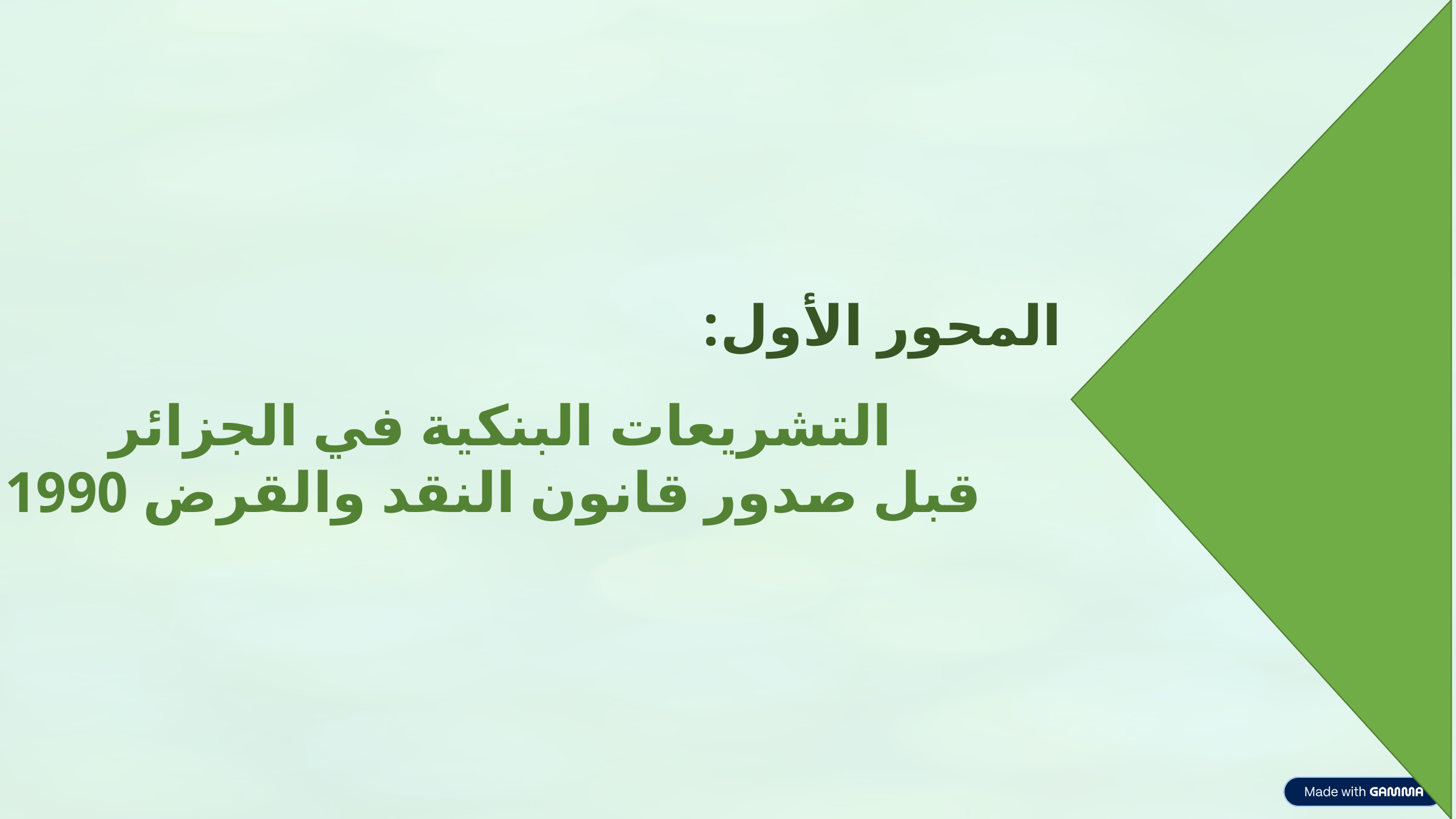

المحور الأول:
التشريعات البنكية في الجزائر
 قبل صدور قانون النقد والقرض 1990